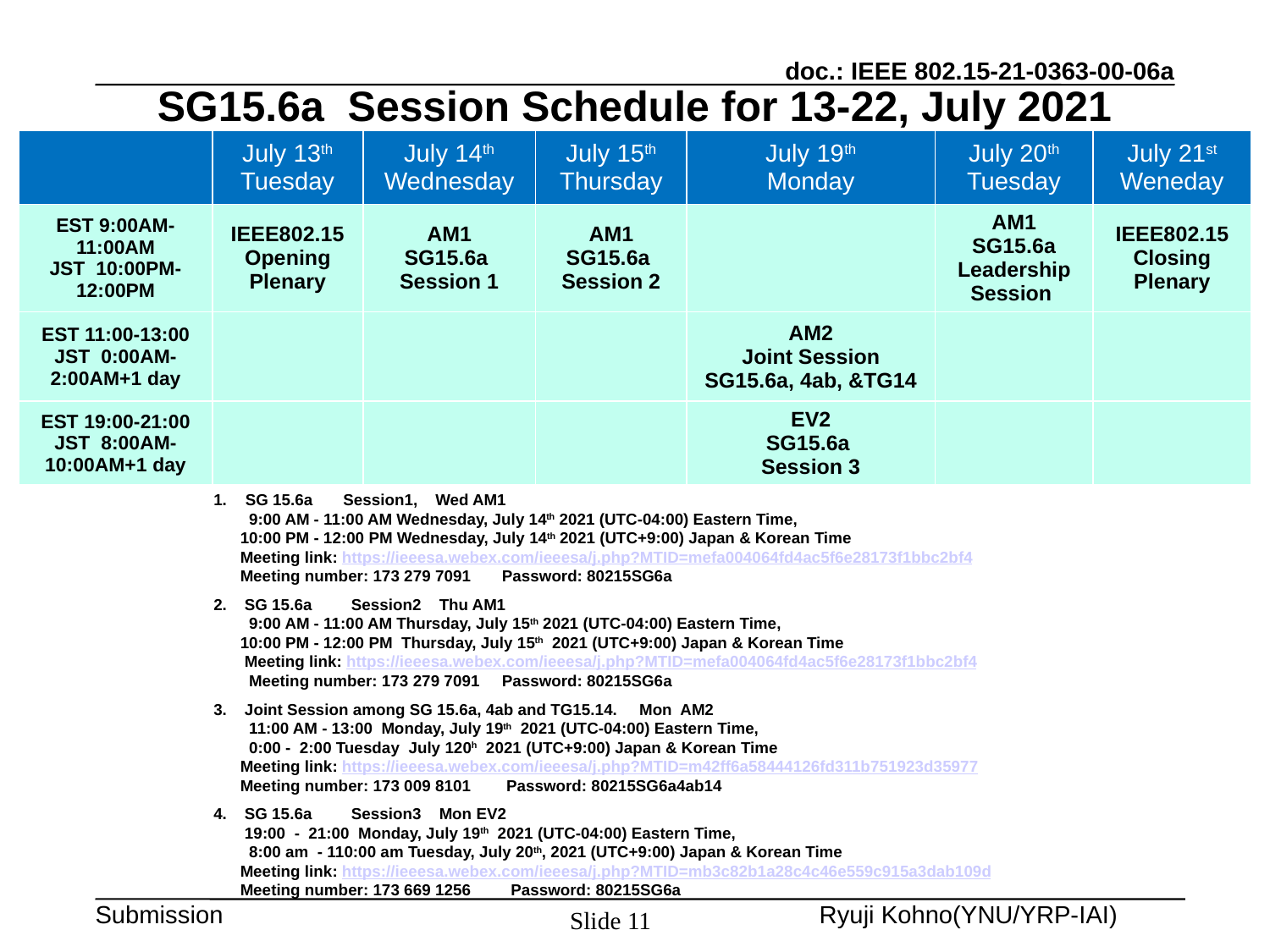

# SG15.6a  Session Schedule for 13-22, July 2021
|  | July 13th Tuesday | July 14th Wednesday | July 15th Thursday | July 19th Monday | July 20th Tuesday | July 21st Weneday |
| --- | --- | --- | --- | --- | --- | --- |
| EST 9:00AM-11:00AM JST 10:00PM-12:00PM | IEEE802.15 Opening Plenary | AM1 SG15.6a Session 1 | AM1 SG15.6a Session 2 |  | AM1 SG15.6a Leadership Session | IEEE802.15 Closing Plenary |
| EST 11:00-13:00 JST 0:00AM-2:00AM+1 day |  |  |  | AM2 Joint Session SG15.6a, 4ab, &TG14 |  |  |
| EST 19:00-21:00 JST 8:00AM-10:00AM+1 day |  |  |  | EV2 SG15.6a Session 3 |  |  |

SG 15.6a　  Session1,    Wed AM1
        9:00 AM - 11:00 AM Wednesday, July 14th 2021 (UTC-04:00) Eastern Time,
      10:00 PM - 12:00 PM Wednesday, July 14th 2021 (UTC+9:00) Japan & Korean Time
      Meeting link: https://ieeesa.webex.com/ieeesa/j.php?MTID=mefa004064fd4ac5f6e28173f1bbc2bf4
      Meeting number: 173 279 7091       Password: 80215SG6a
2.    SG 15.6a　　Session2    Thu AM1
        9:00 AM - 11:00 AM Thursday, July 15th 2021 (UTC-04:00) Eastern Time,
      10:00 PM - 12:00 PM  Thursday, July 15th  2021 (UTC+9:00) Japan & Korean Time
       Meeting link: https://ieeesa.webex.com/ieeesa/j.php?MTID=mefa004064fd4ac5f6e28173f1bbc2bf4
        Meeting number: 173 279 7091     Password: 80215SG6a
3.    Joint Session among SG 15.6a, 4ab and TG15.14.     Mon  AM2
        11:00 AM - 13:00  Monday, July 19th  2021 (UTC-04:00) Eastern Time,
        0:00 -  2:00 Tuesday  July 120h  2021 (UTC+9:00) Japan & Korean Time
      Meeting link: https://ieeesa.webex.com/ieeesa/j.php?MTID=m42ff6a58444126fd311b751923d35977
      Meeting number: 173 009 8101        Password: 80215SG6a4ab14
4.    SG 15.6a　　Session3    Mon EV2
       19:00  -  21:00  Monday, July 19th  2021 (UTC-04:00) Eastern Time,
        8:00 am  - 110:00 am Tuesday, July 20th, 2021 (UTC+9:00) Japan & Korean Time
      Meeting link: https://ieeesa.webex.com/ieeesa/j.php?MTID=mb3c82b1a28c4c46e559c915a3dab109d
      Meeting number: 173 669 1256         Password: 80215SG6a

Slide 11